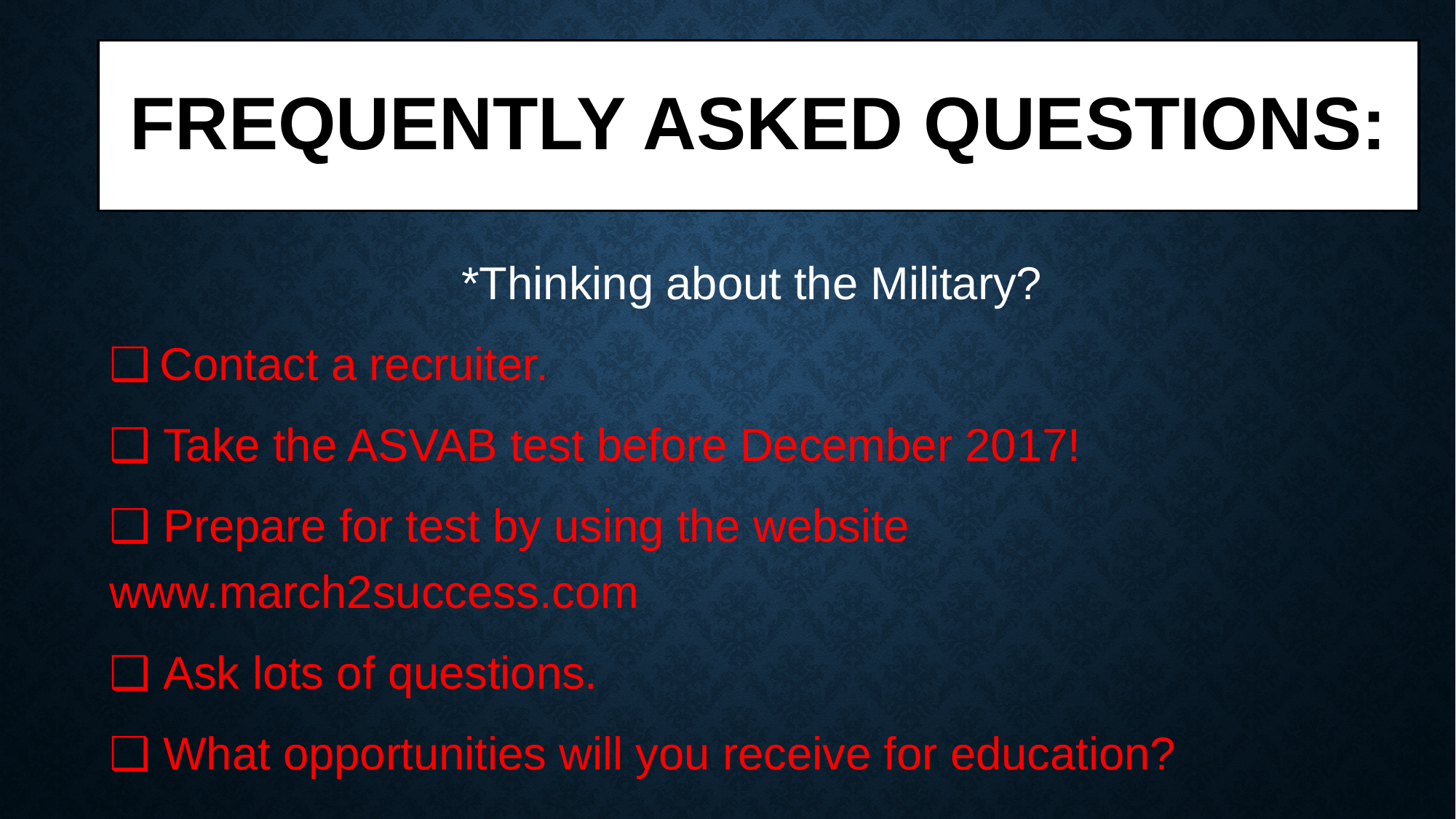

# Frequently Asked Questions:
*Thinking about the Military?
❑ Contact a recruiter.
❑ Take the ASVAB test before December 2017!
❑ Prepare for test by using the website www.march2success.com
❑ Ask lots of questions.
❑ What opportunities will you receive for education?